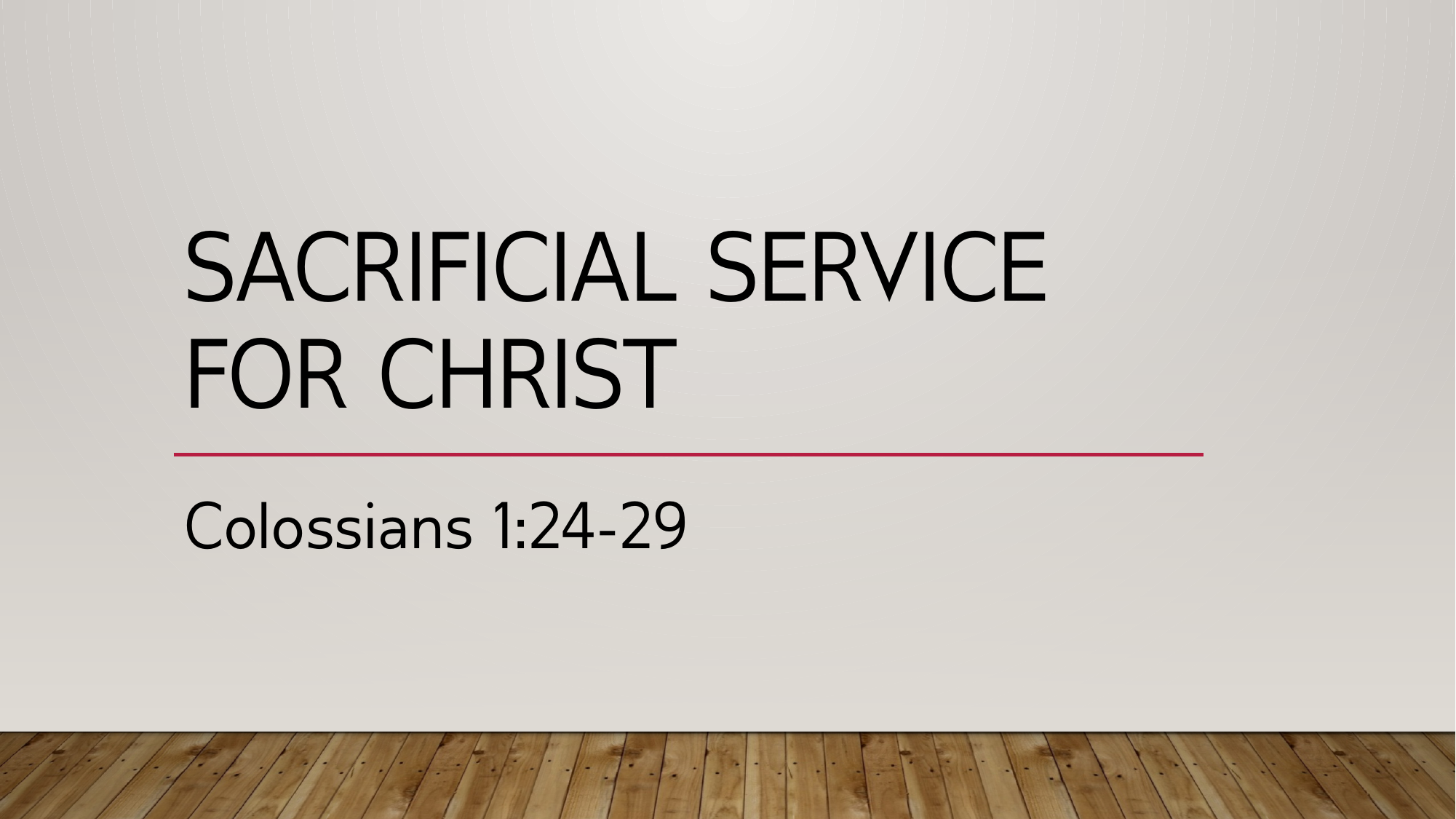

# Sacrificial service for Christ
Colossians 1:24-29